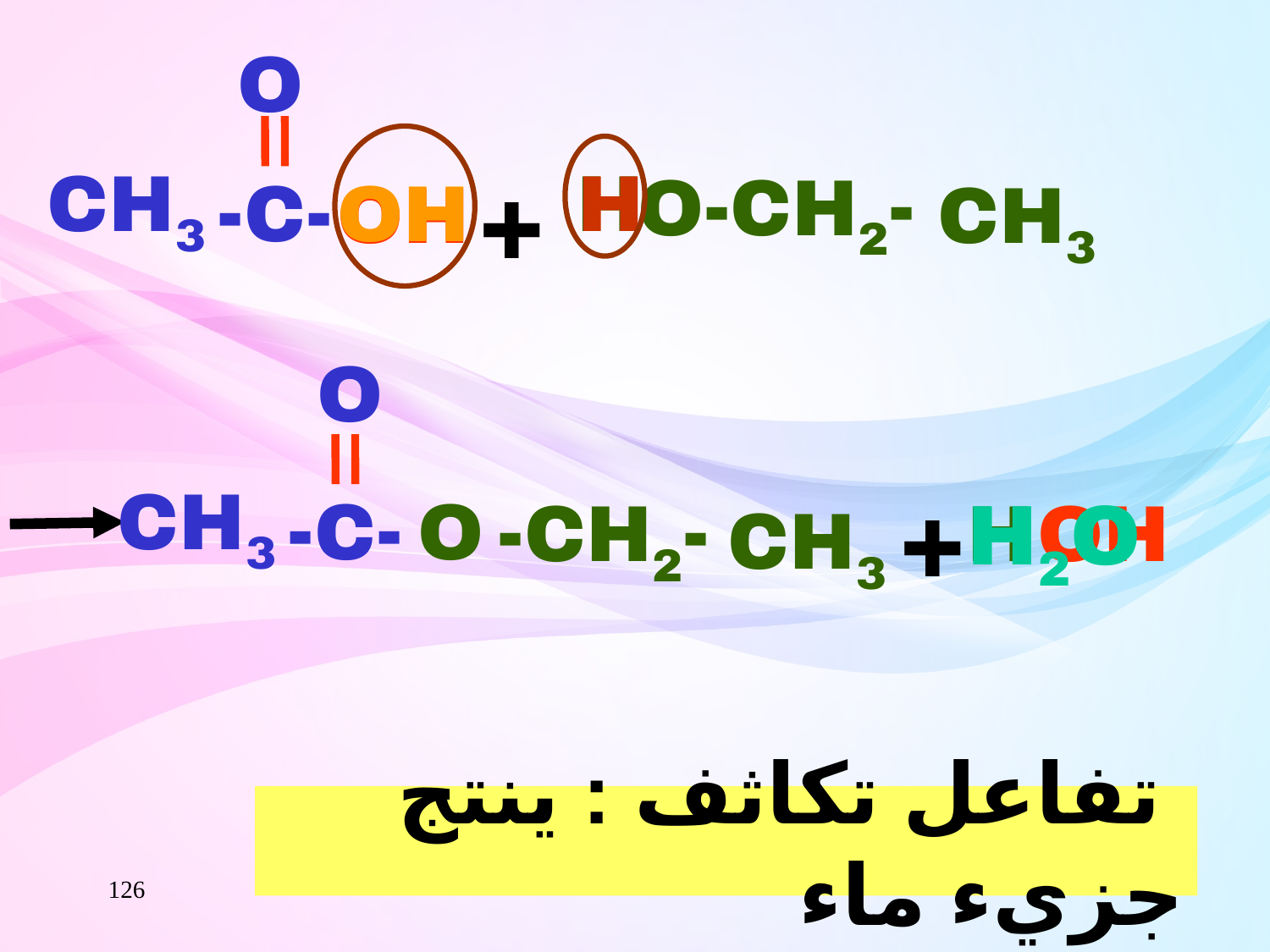

O

CH3
H
H
+
O-CH2-
-C-
OH
OH
CH3
O

CH3
+
-C-
O
H2O
-CH2-
H
OH
CH3

 تفاعل تكاثف : ينتج جزيء ماء
126